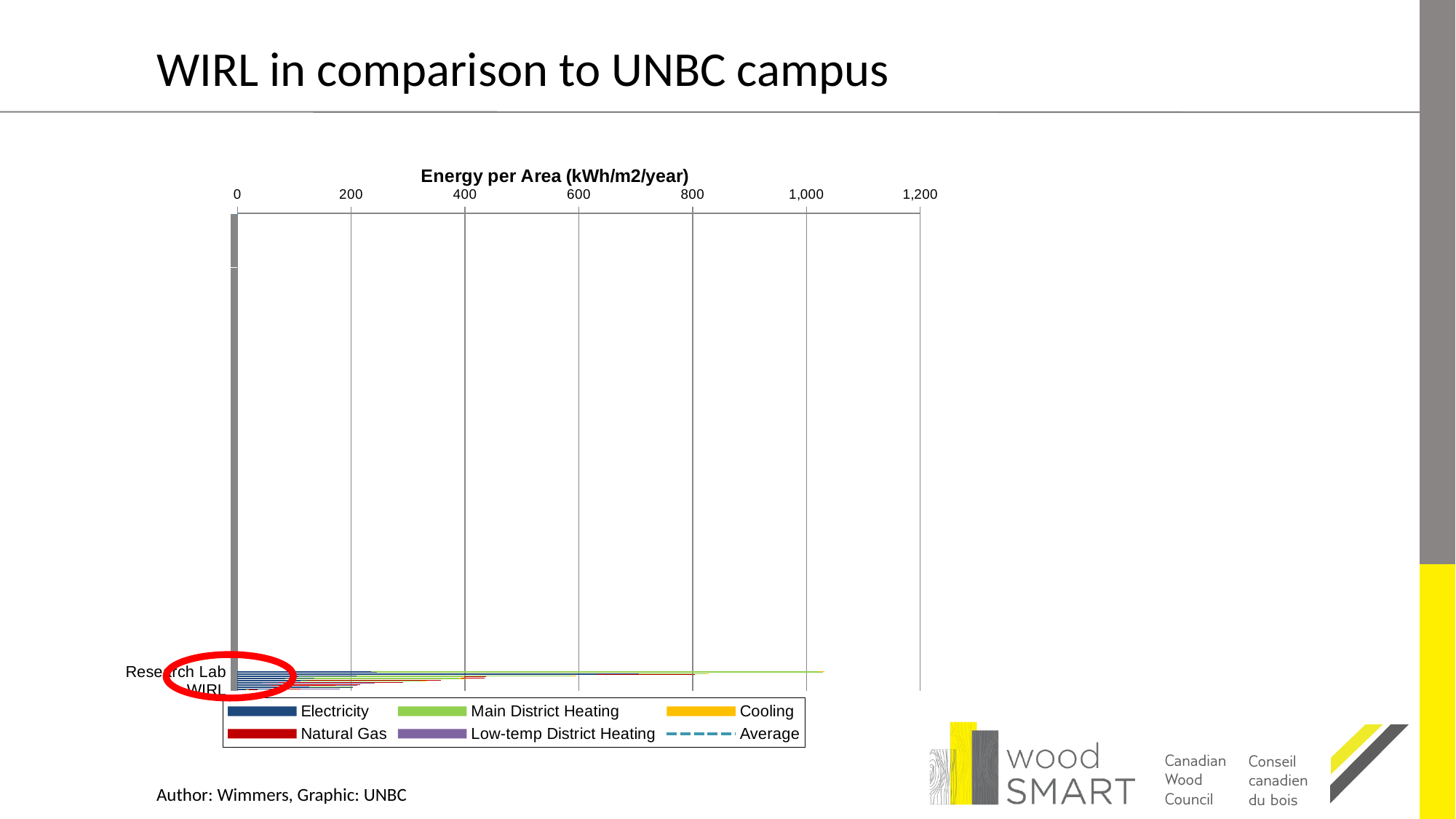

WIRL in comparison to UNBC campus

[unsupported chart]

Author: Wimmers, Graphic: UNBC